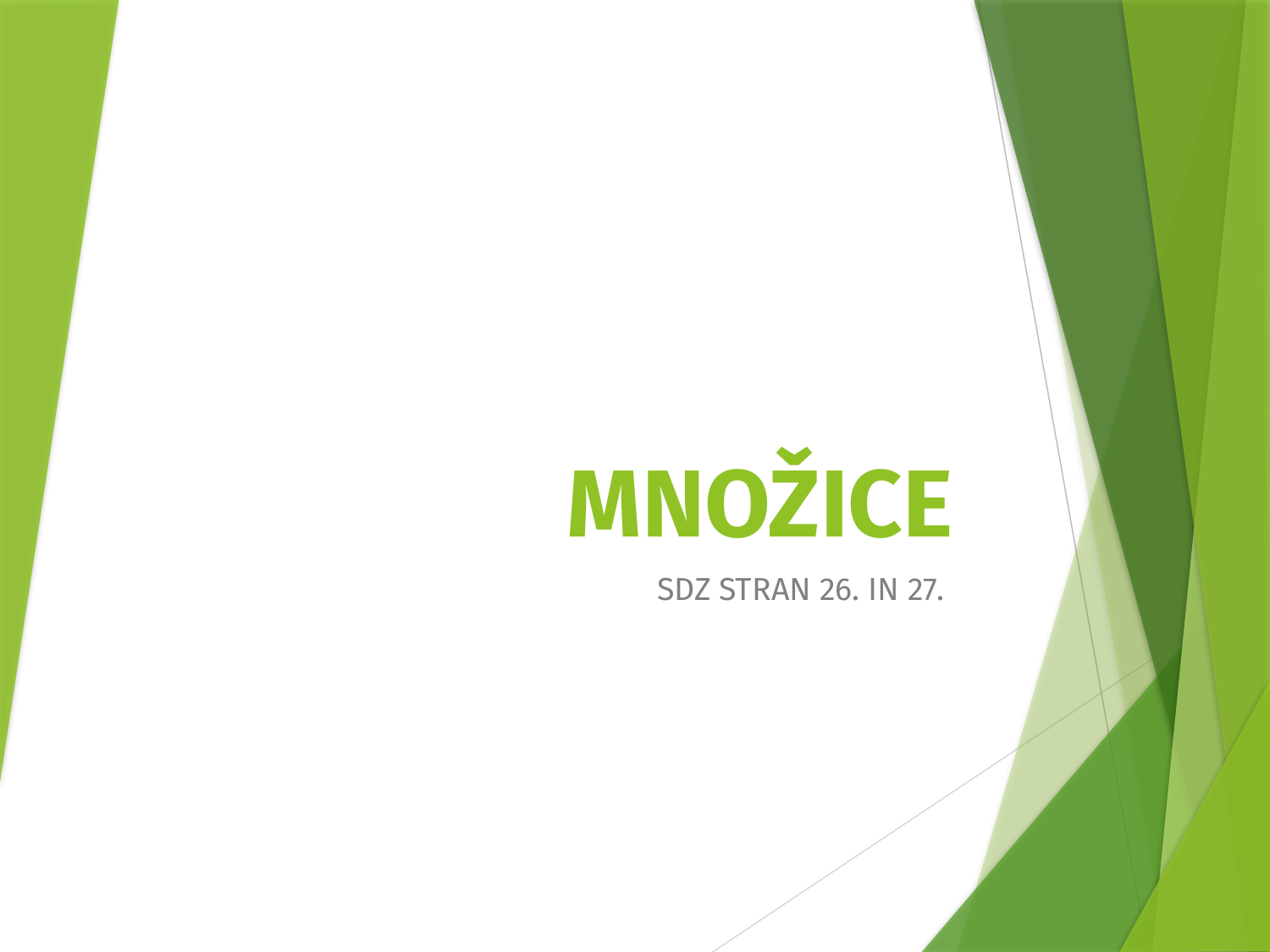

# MNOŽICE
SDZ STRAN 26. IN 27.